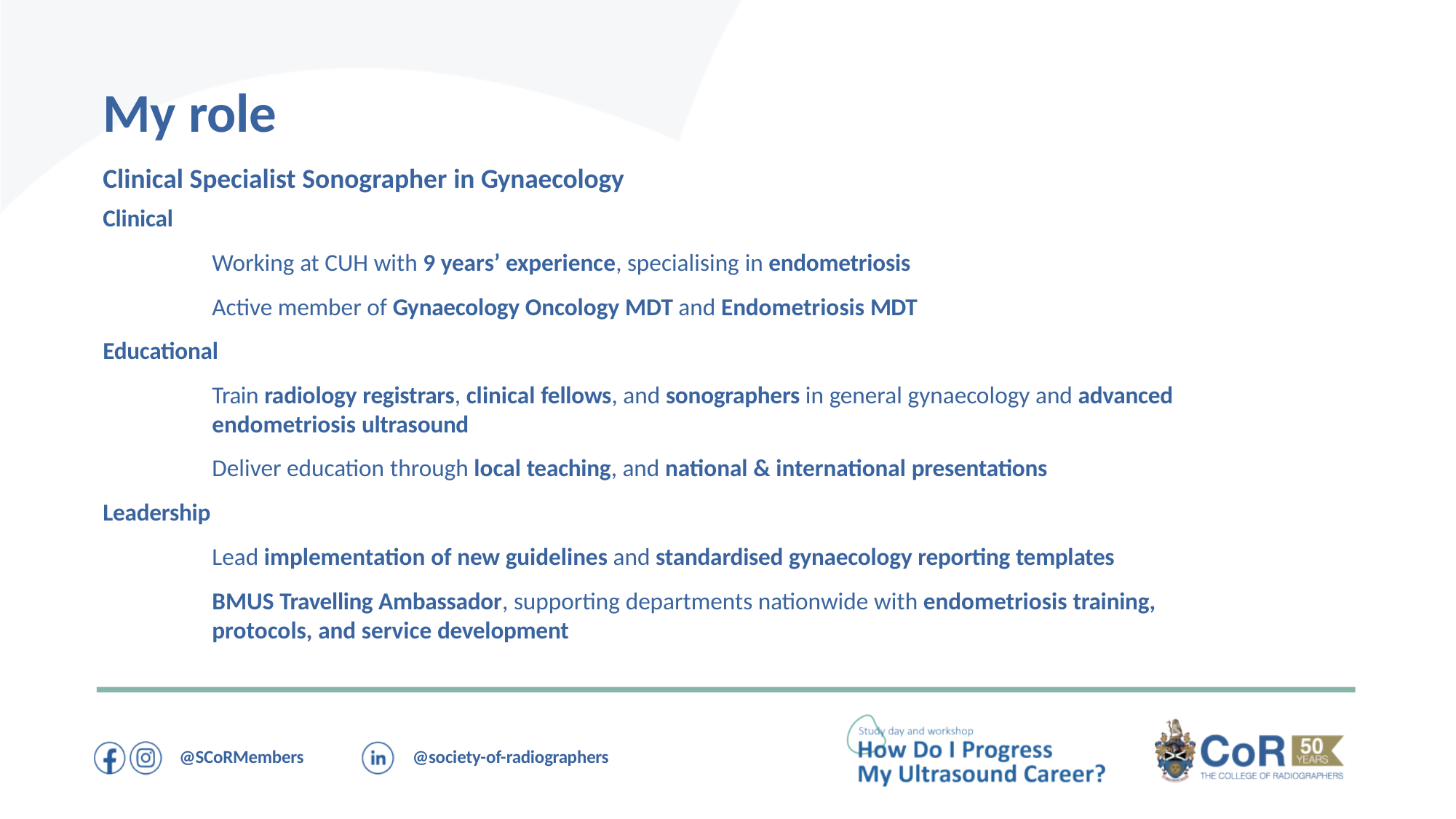

# My role
Clinical Specialist Sonographer in Gynaecology
Clinical
Working at CUH with 9 years’ experience, specialising in endometriosis
Active member of Gynaecology Oncology MDT and Endometriosis MDT Educational
Train radiology registrars, clinical fellows, and sonographers in general gynaecology and advanced endometriosis ultrasound
Deliver education through local teaching, and national & international presentations Leadership
Lead implementation of new guidelines and standardised gynaecology reporting templates
BMUS Travelling Ambassador, supporting departments nationwide with endometriosis training, protocols, and service development
@SCoRMembers
@society-of-radiographers